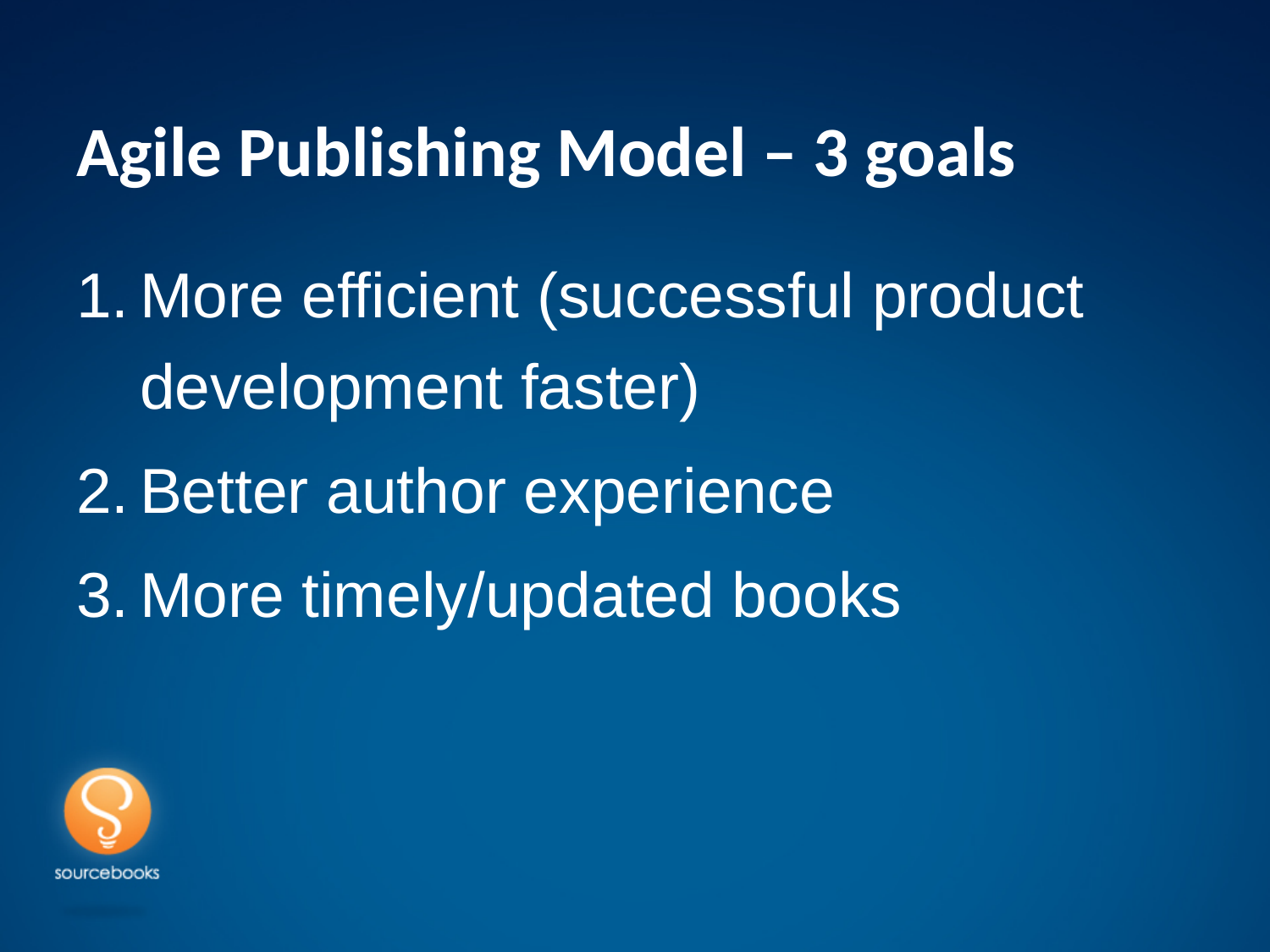

# Agile Publishing Model – 3 goals
More efficient (successful product development faster)
Better author experience
More timely/updated books